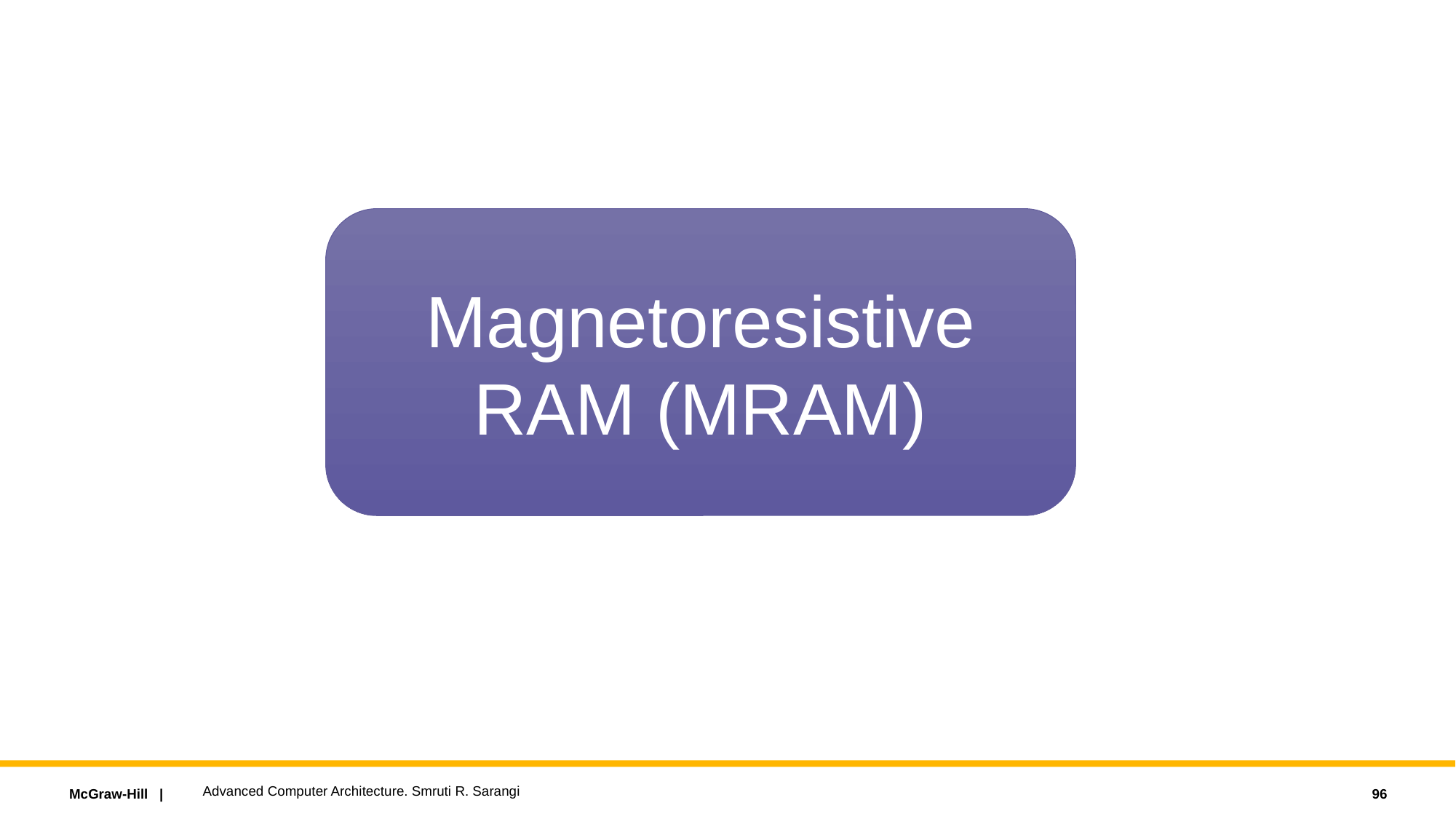

Magnetoresistive RAM (MRAM)
Advanced Computer Architecture. Smruti R. Sarangi
96